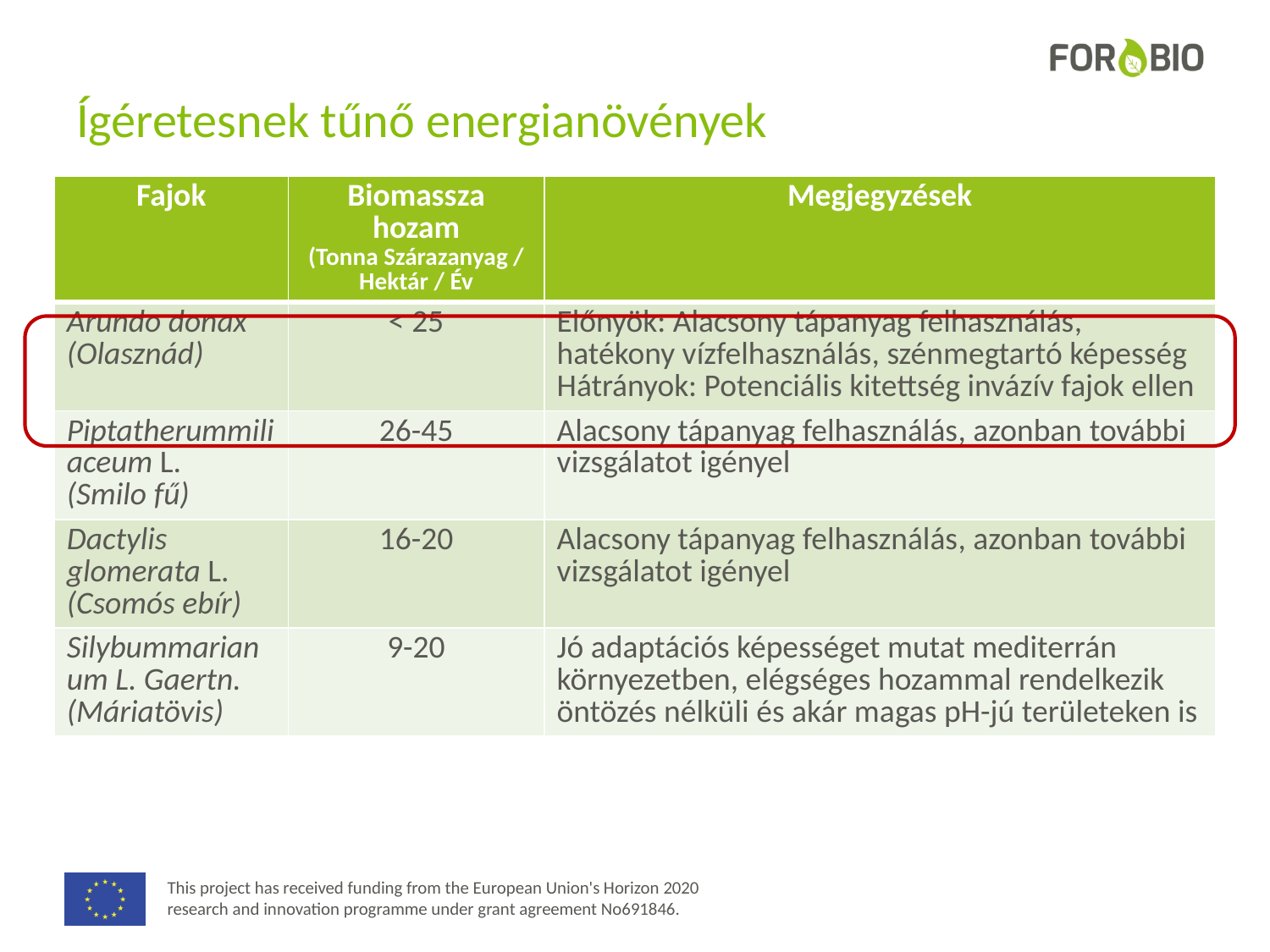

# Ígéretesnek tűnő energianövények
| Fajok | Biomassza hozam (Tonna Szárazanyag / Hektár / Év | Megjegyzések |
| --- | --- | --- |
| Arundo donax (Olasznád) | < 25 | Előnyök: Alacsony tápanyag felhasználás, hatékony vízfelhasználás, szénmegtartó képesség Hátrányok: Potenciális kitettség invázív fajok ellen |
| Piptatherummiliaceum L. (Smilo fű) | 26-45 | Alacsony tápanyag felhasználás, azonban további vizsgálatot igényel |
| Dactylis glomerata L. (Csomós ebír) | 16-20 | Alacsony tápanyag felhasználás, azonban további vizsgálatot igényel |
| Silybummarianum L. Gaertn. (Máriatövis) | 9-20 | Jó adaptációs képességet mutat mediterrán környezetben, elégséges hozammal rendelkezik öntözés nélküli és akár magas pH-jú területeken is |